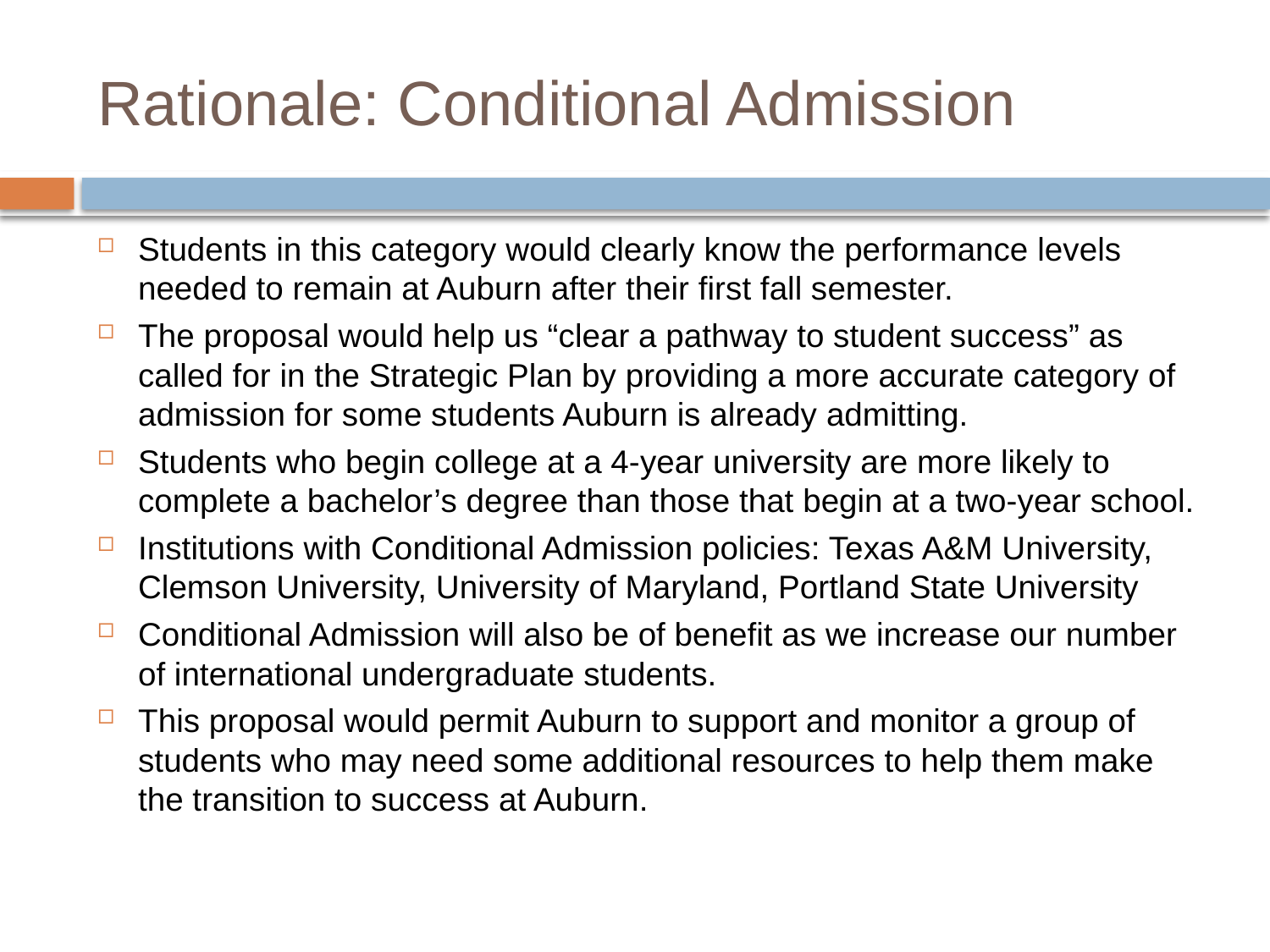

# Rationale: Conditional Admission
Students in this category would clearly know the performance levels needed to remain at Auburn after their first fall semester.
The proposal would help us “clear a pathway to student success” as called for in the Strategic Plan by providing a more accurate category of admission for some students Auburn is already admitting.
Students who begin college at a 4-year university are more likely to complete a bachelor’s degree than those that begin at a two-year school.
Institutions with Conditional Admission policies: Texas A&M University,  Clemson University, University of Maryland, Portland State University
Conditional Admission will also be of benefit as we increase our number of international undergraduate students.
This proposal would permit Auburn to support and monitor a group of students who may need some additional resources to help them make the transition to success at Auburn.